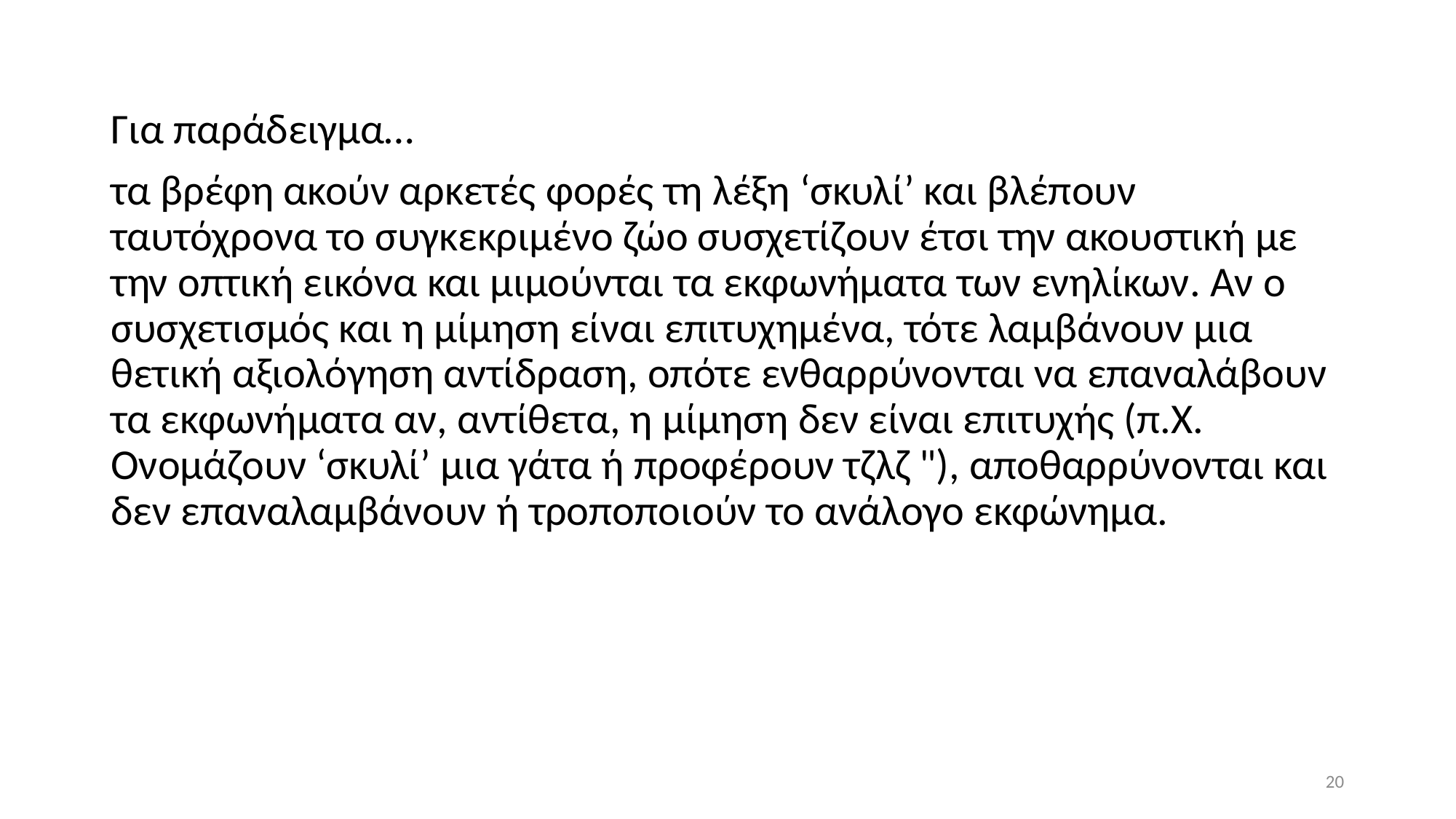

Για παράδειγμα…
τα βρέφη ακούν αρκετές φορές τη λέξη ‘σκυλί’ και βλέπουν ταυτόχρονα το συγκεκριμένο ζώο συσχετίζουν έτσι την ακουστική με την οπτική εικόνα και μιμούνται τα εκφωνήματα των ενηλίκων. Αν ο συσχετισμός και η μίμηση είναι επιτυχημένα, τότε λαμβάνουν μια θετική αξιολόγηση αντίδραση, οπότε ενθαρρύνονται να επαναλάβουν τα εκφωνήματα αν, αντίθετα, η μίμηση δεν είναι επιτυχής (π.Χ. Ονομάζουν ‘σκυλί’ μια γάτα ή προφέρουν τζλζ "), αποθαρρύνονται και δεν επαναλαμβάνουν ή τροποποιούν το ανάλογο εκφώνημα.
20